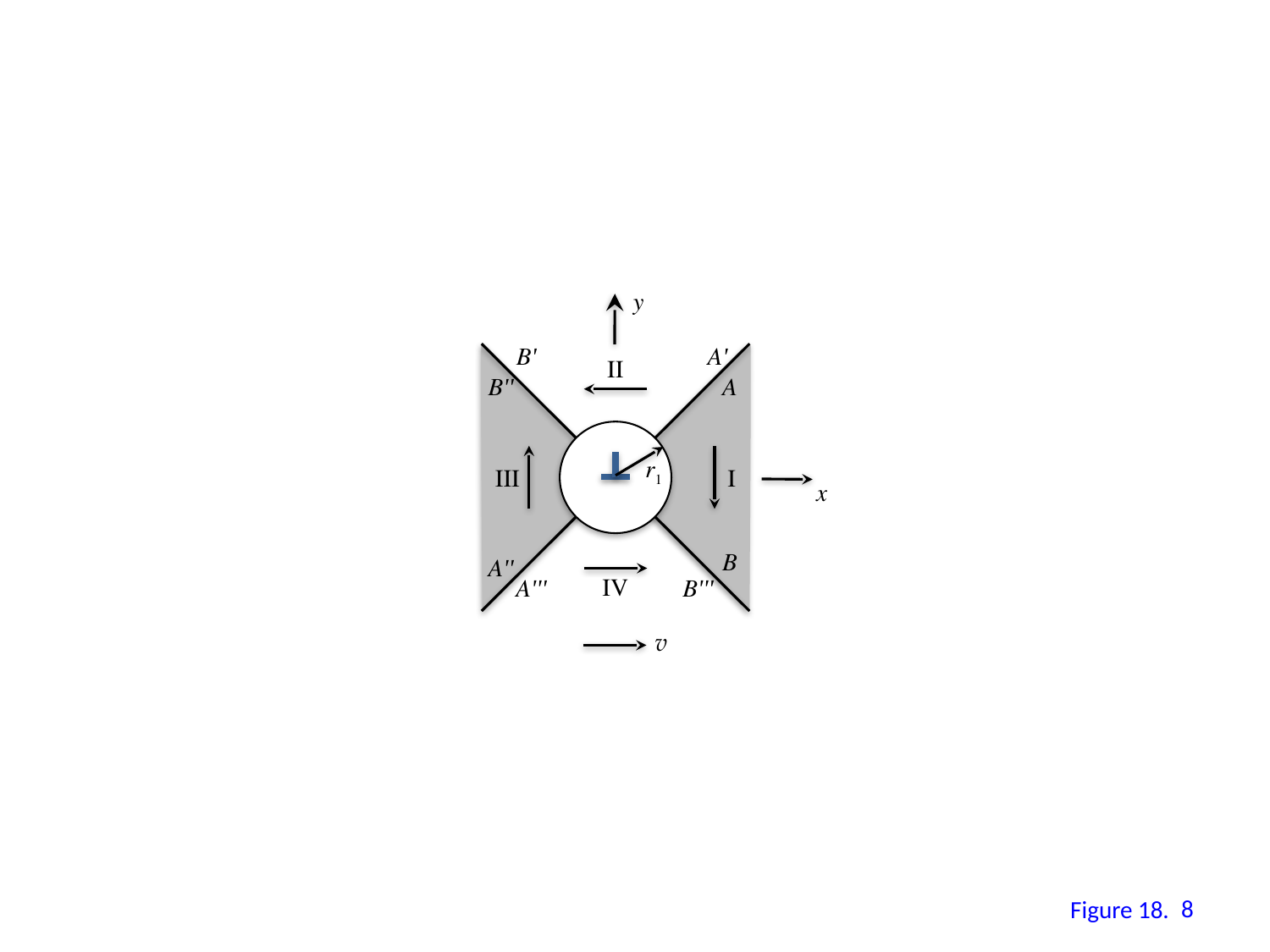

y
B'
A'

II
B''
A

III
I
r1
x
B
A''
IV
A'''
B'''
v
8